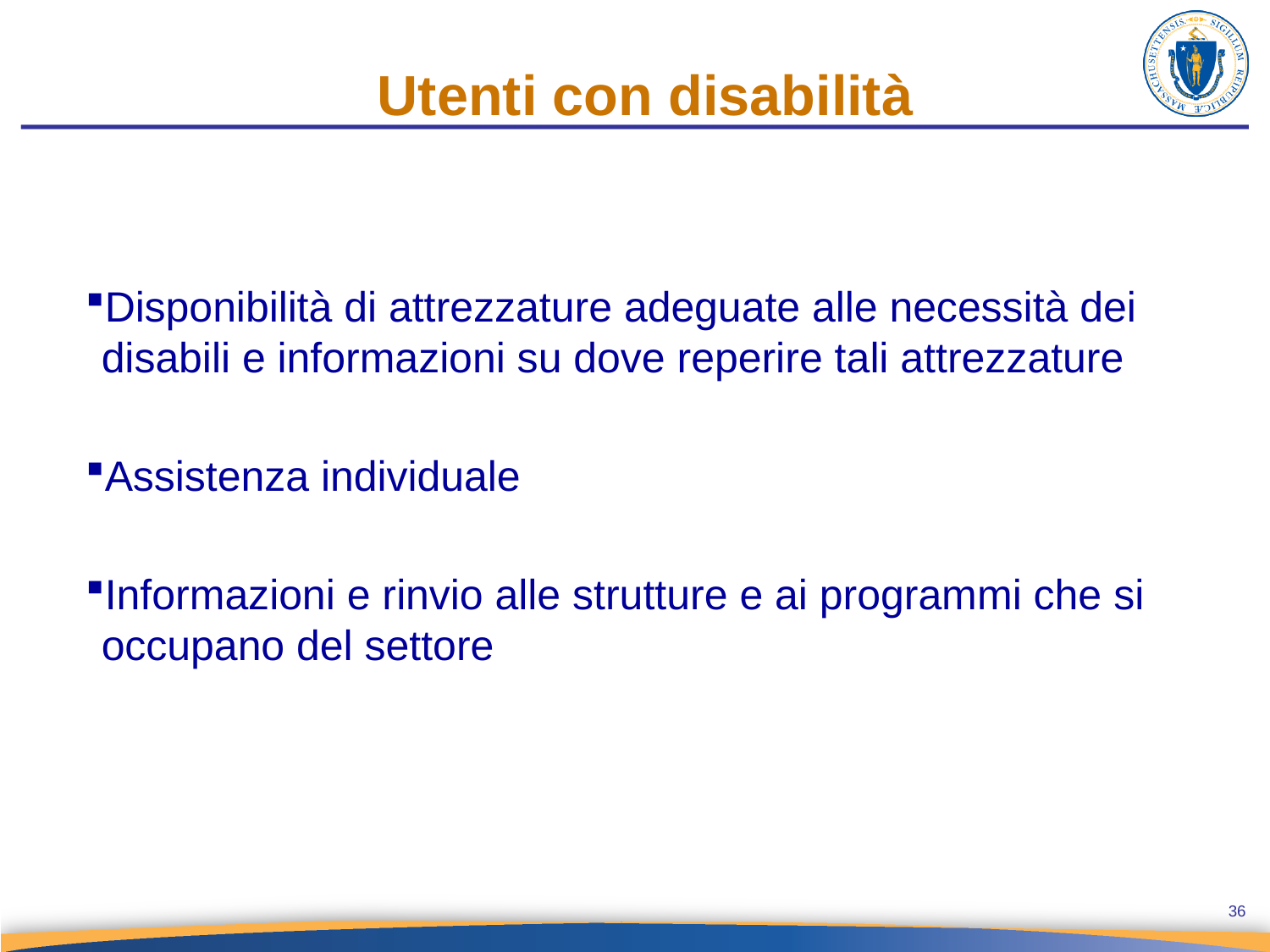

Utenti con disabilità

Disponibilità di attrezzature adeguate alle necessità dei disabili e informazioni su dove reperire tali attrezzature

Assistenza individuale

Informazioni e rinvio alle strutture e ai programmi che si occupano del settore
36